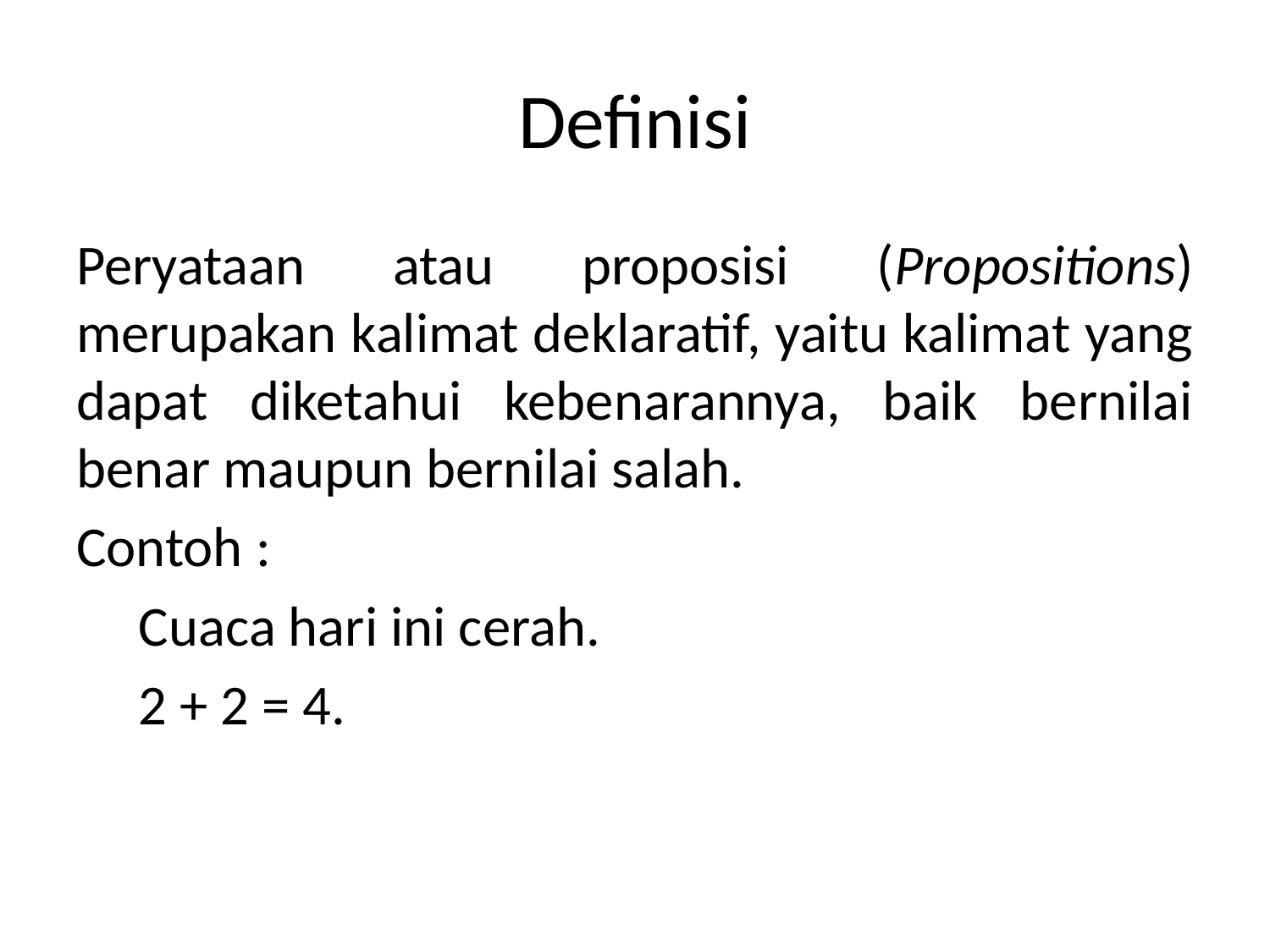

# Definisi
Peryataan atau proposisi (Propositions) merupakan kalimat deklaratif, yaitu kalimat yang dapat diketahui kebenarannya, baik bernilai benar maupun bernilai salah.
Contoh :
Cuaca hari ini cerah.
2 + 2 = 4.